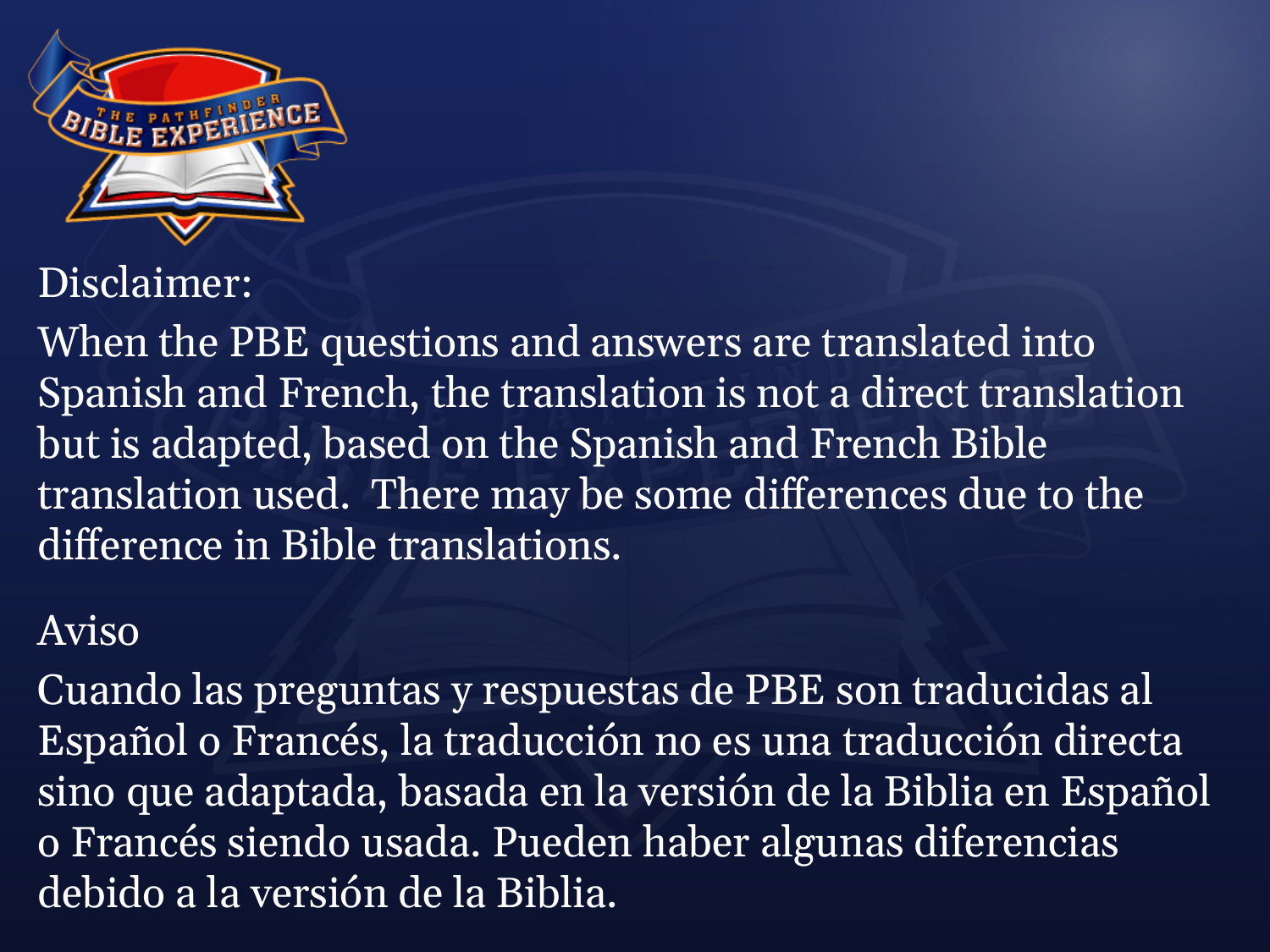

Disclaimer:
When the PBE questions and answers are translated into Spanish and French, the translation is not a direct translation but is adapted, based on the Spanish and French Bible translation used.  There may be some differences due to the difference in Bible translations.

Aviso
Cuando las preguntas y respuestas de PBE son traducidas al Español o Francés, la traducción no es una traducción directa sino que adaptada, basada en la versión de la Biblia en Español o Francés siendo usada. Pueden haber algunas diferencias debido a la versión de la Biblia.